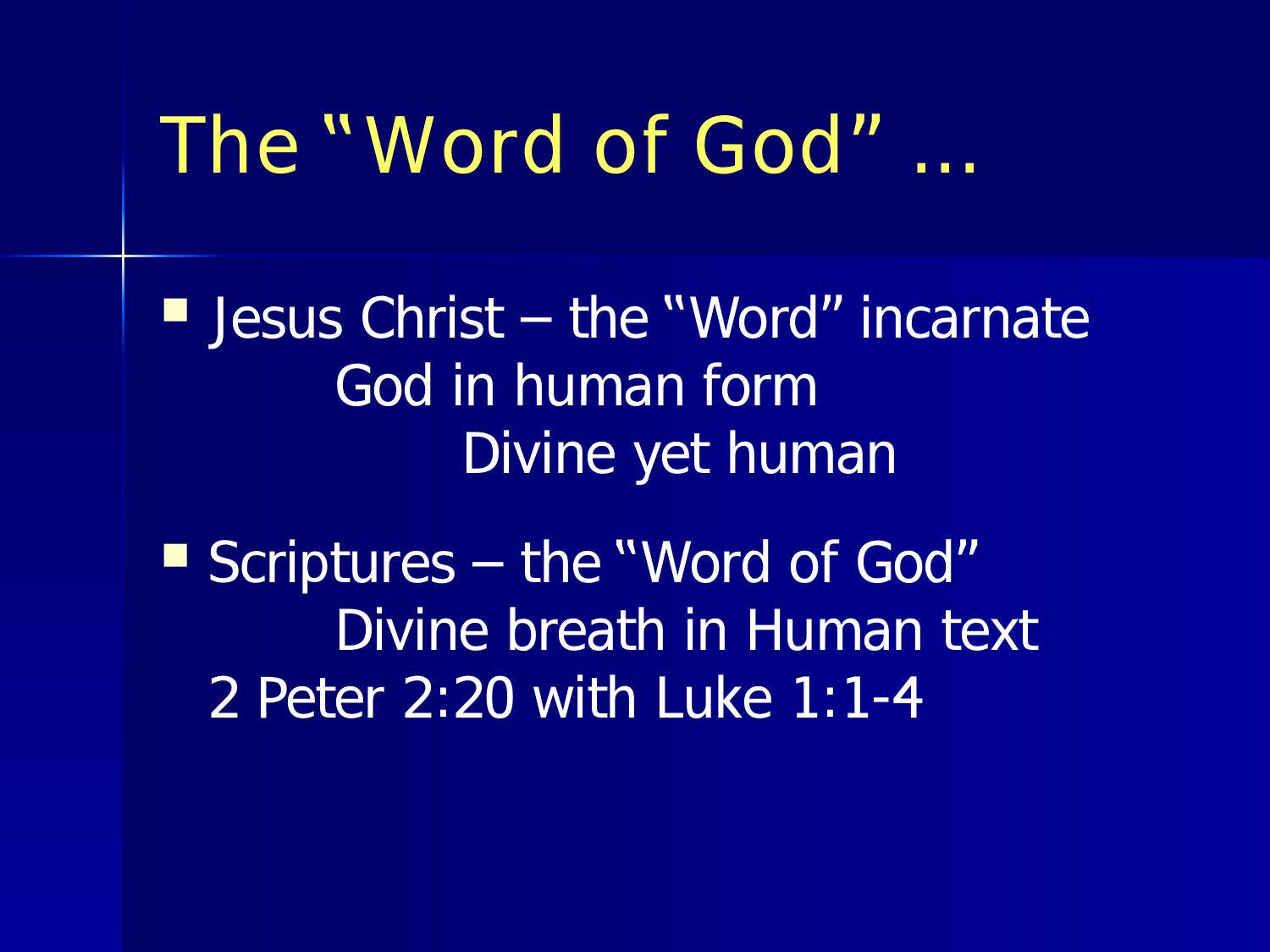

# The “Word of God” ...
Jesus Christ – the “Word” incarnate
	God in human form
		Divine yet human
Scriptures – the “Word of God”
	Divine breath in Human text
2 Peter 2:20 with Luke 1:1-4